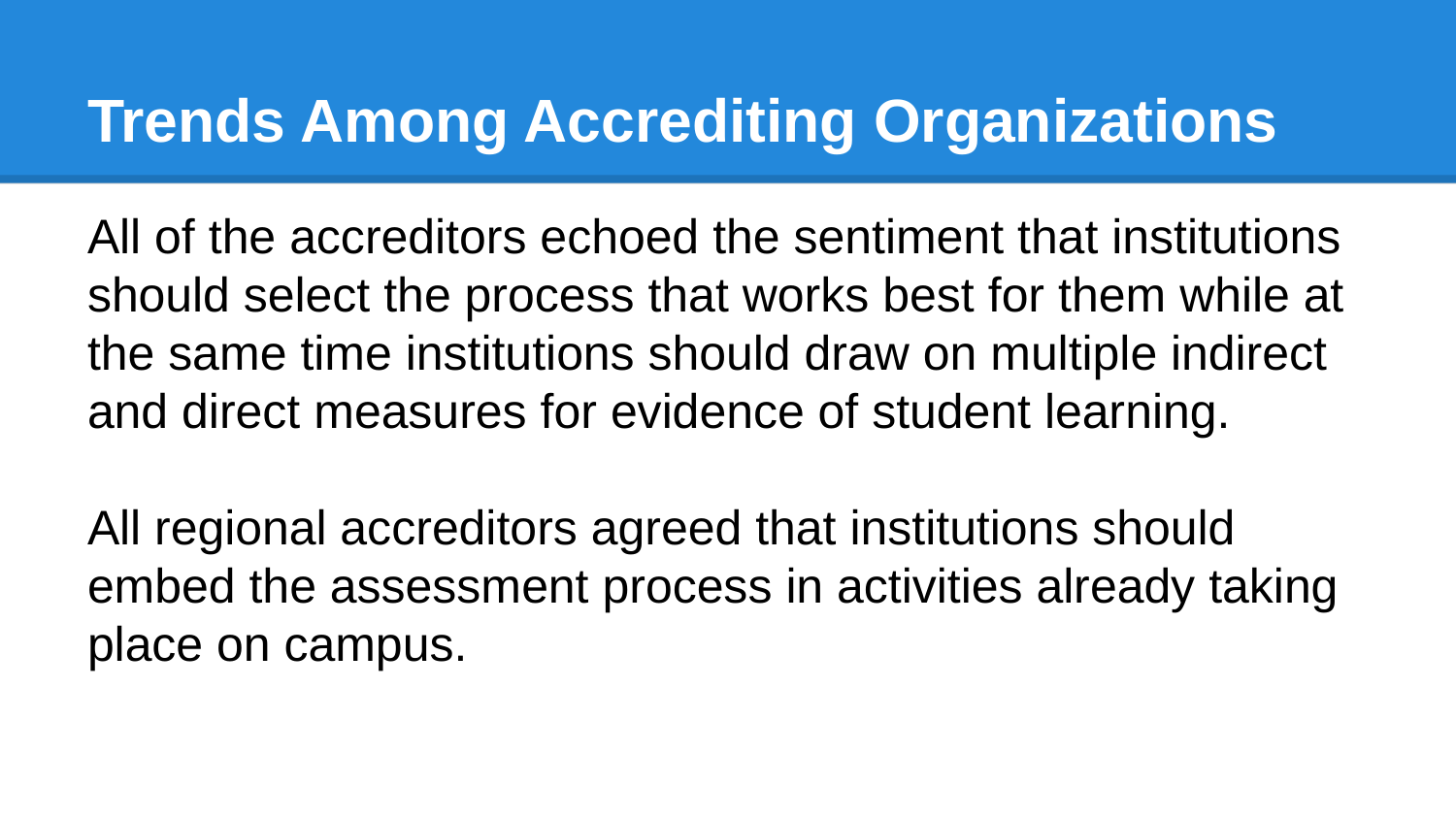

# Trends Among Accrediting Organizations
All of the accreditors echoed the sentiment that institutions should select the process that works best for them while at the same time institutions should draw on multiple indirect and direct measures for evidence of student learning.

All regional accreditors agreed that institutions should embed the assessment process in activities already taking place on campus.